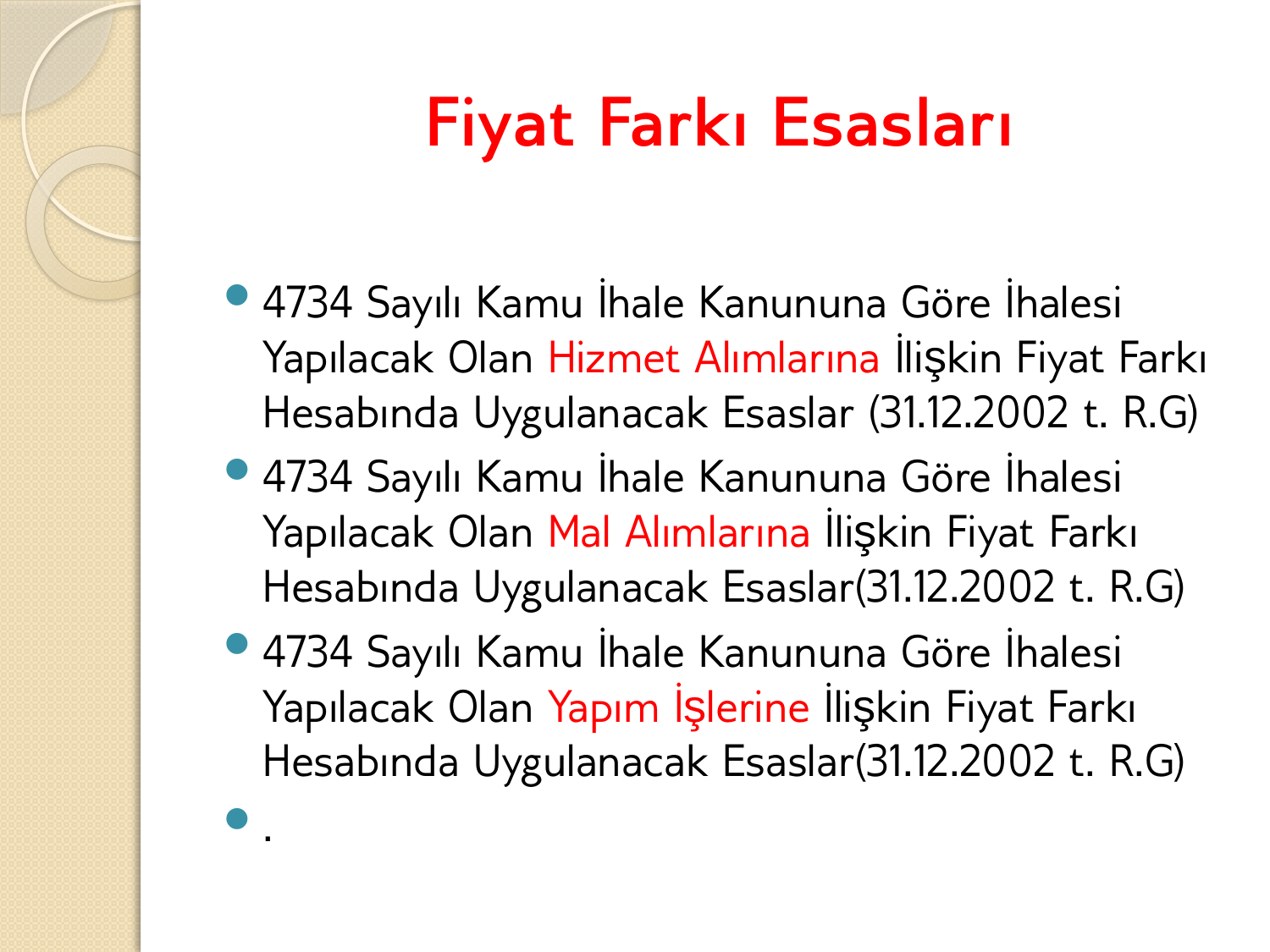

# Fiyat Farkı Esasları

4734 Sayılı Kamu İhale Kanununa Göre İhalesi Yapılacak Olan Hizmet Alımlarına İlişkin Fiyat Farkı Hesabında Uygulanacak Esaslar (31.12.2002 t. R.G)
4734 Sayılı Kamu İhale Kanununa Göre İhalesi Yapılacak Olan Mal Alımlarına İlişkin Fiyat Farkı Hesabında Uygulanacak Esaslar(31.12.2002 t. R.G)
4734 Sayılı Kamu İhale Kanununa Göre İhalesi Yapılacak Olan Yapım İşlerine İlişkin Fiyat Farkı Hesabında Uygulanacak Esaslar(31.12.2002 t. R.G)
.